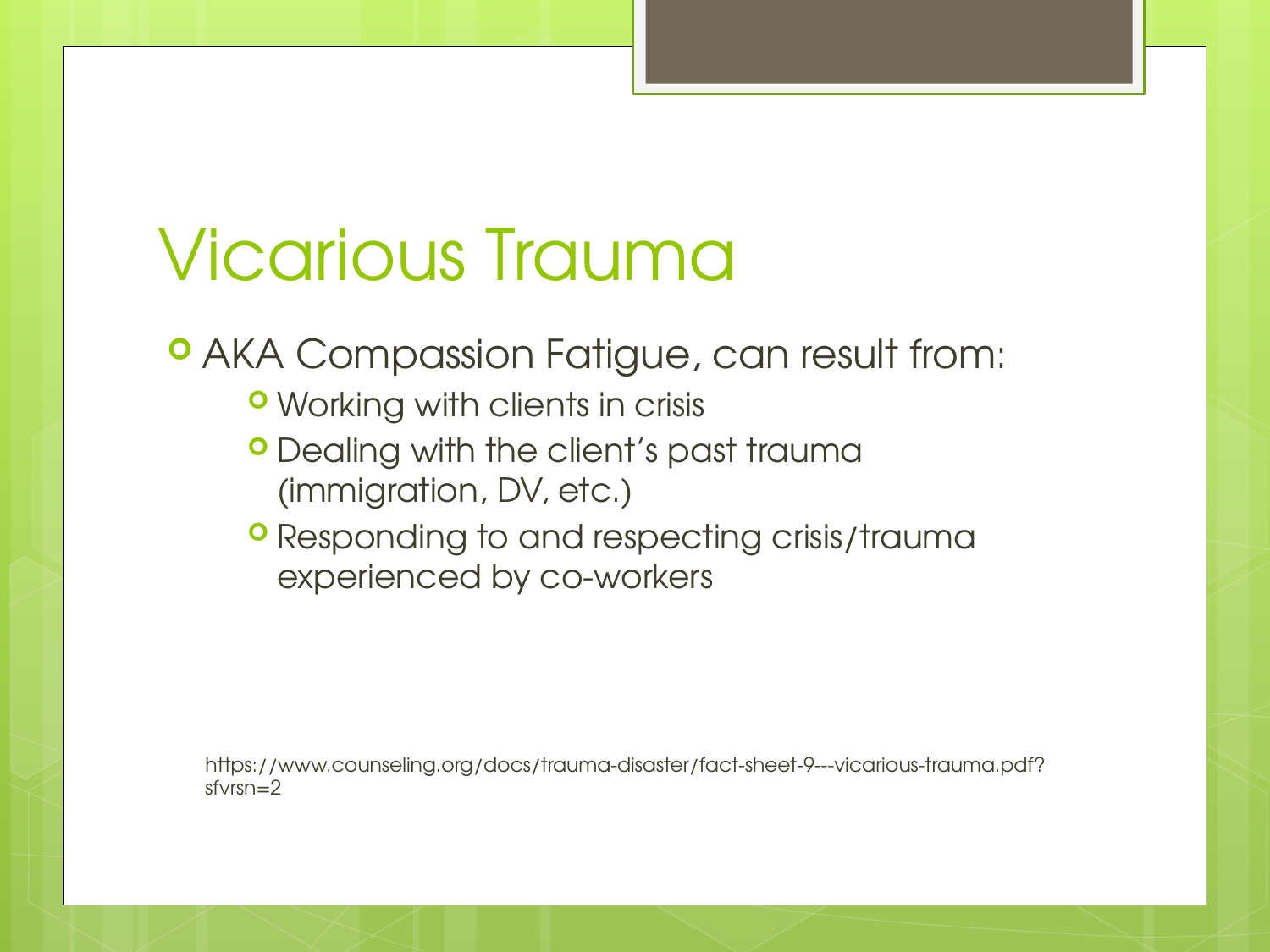

# Vicarious Trauma
AKA Compassion Fatigue, can result from:
Working with clients in crisis
Dealing with the client’s past trauma (immigration, DV, etc.)
Responding to and respecting crisis/trauma experienced by co-workers

https://www.counseling.org/docs/trauma-disaster/fact-sheet-9---vicarious-trauma.pdf?sfvrsn=2